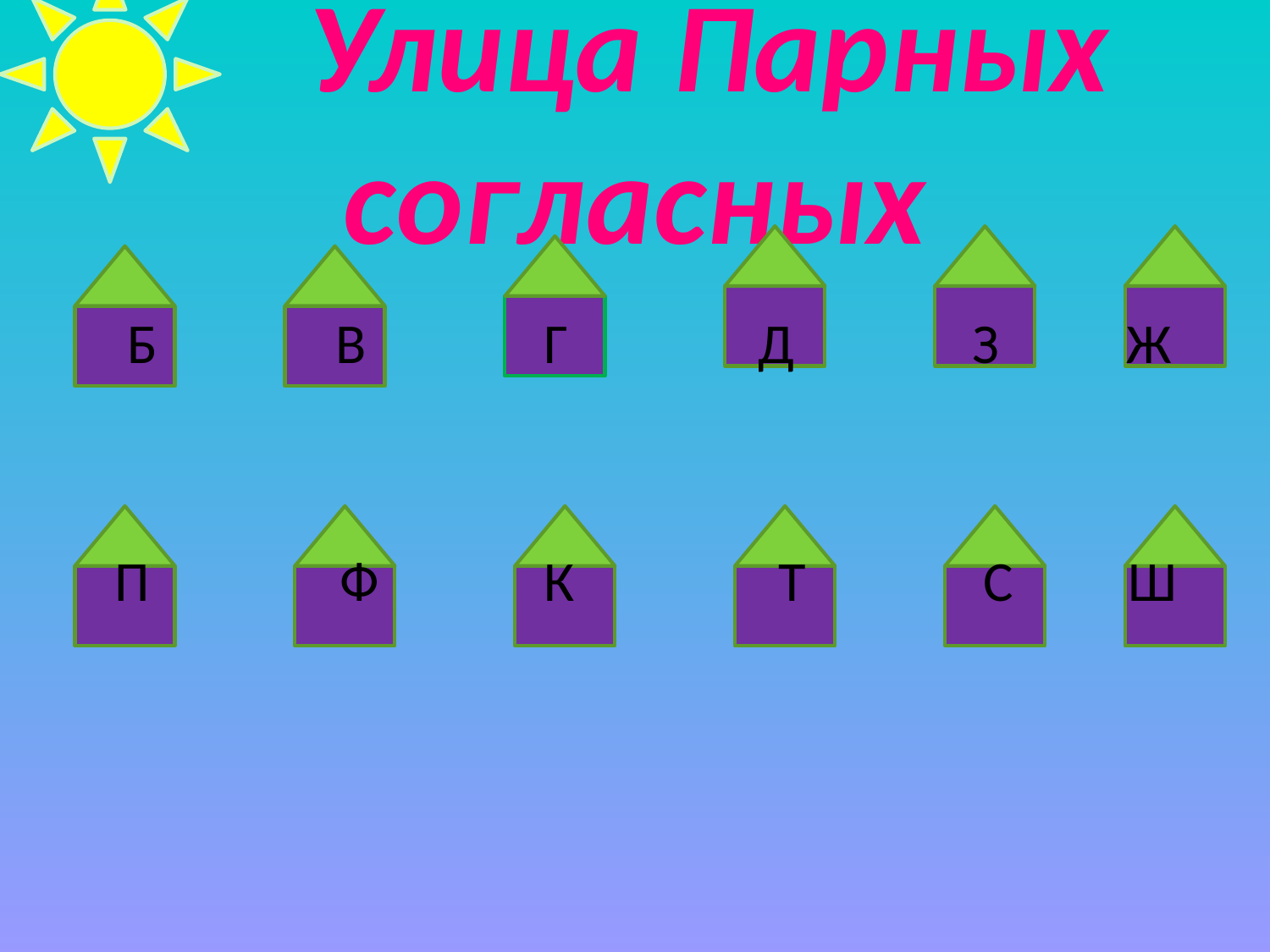

# Улица Парных согласных

         Б              В              Г               Д              З          Ж

        П               Ф             К                Т              С         Ш